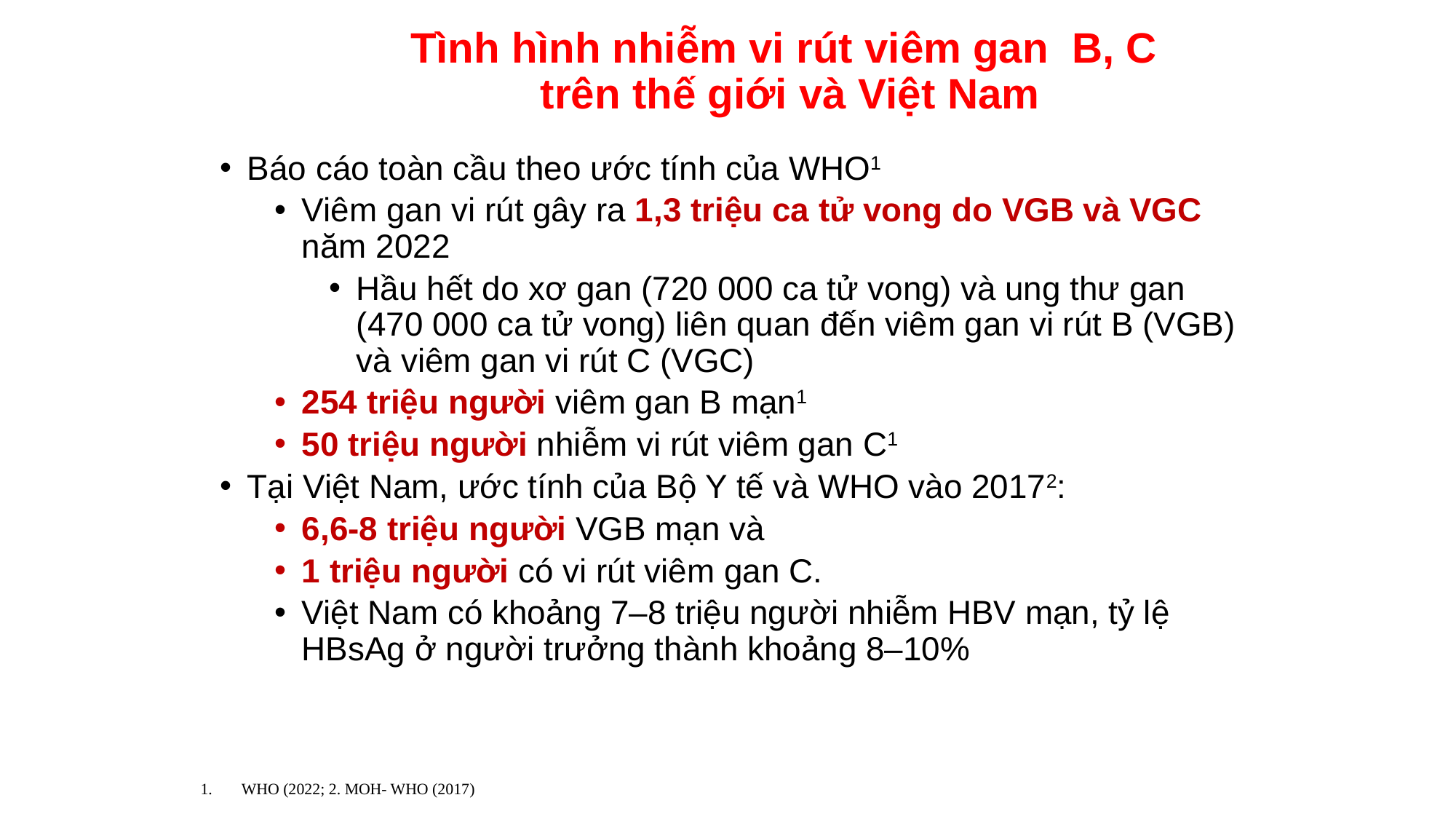

# Tình hình nhiễm vi rút viêm gan  B, C trên thế giới và Việt Nam
Báo cáo toàn cầu theo ước tính của WHO1
Viêm gan vi rút gây ra 1,3 triệu ca tử vong do VGB và VGC năm 2022
Hầu hết do xơ gan (720 000 ca tử vong) và ung thư gan (470 000 ca tử vong) liên quan đến viêm gan vi rút B (VGB) và viêm gan vi rút C (VGC)
254 triệu người viêm gan B mạn1
50 triệu người nhiễm vi rút viêm gan C1
Tại Việt Nam, ước tính của Bộ Y tế và WHO vào 20172:
6,6-8 triệu người VGB mạn và
1 triệu người có vi rút viêm gan C.
Việt Nam có khoảng 7–8 triệu người nhiễm HBV mạn, tỷ lệ HBsAg ở người trưởng thành khoảng 8–10%

WHO (2022; 2. MOH- WHO (2017)